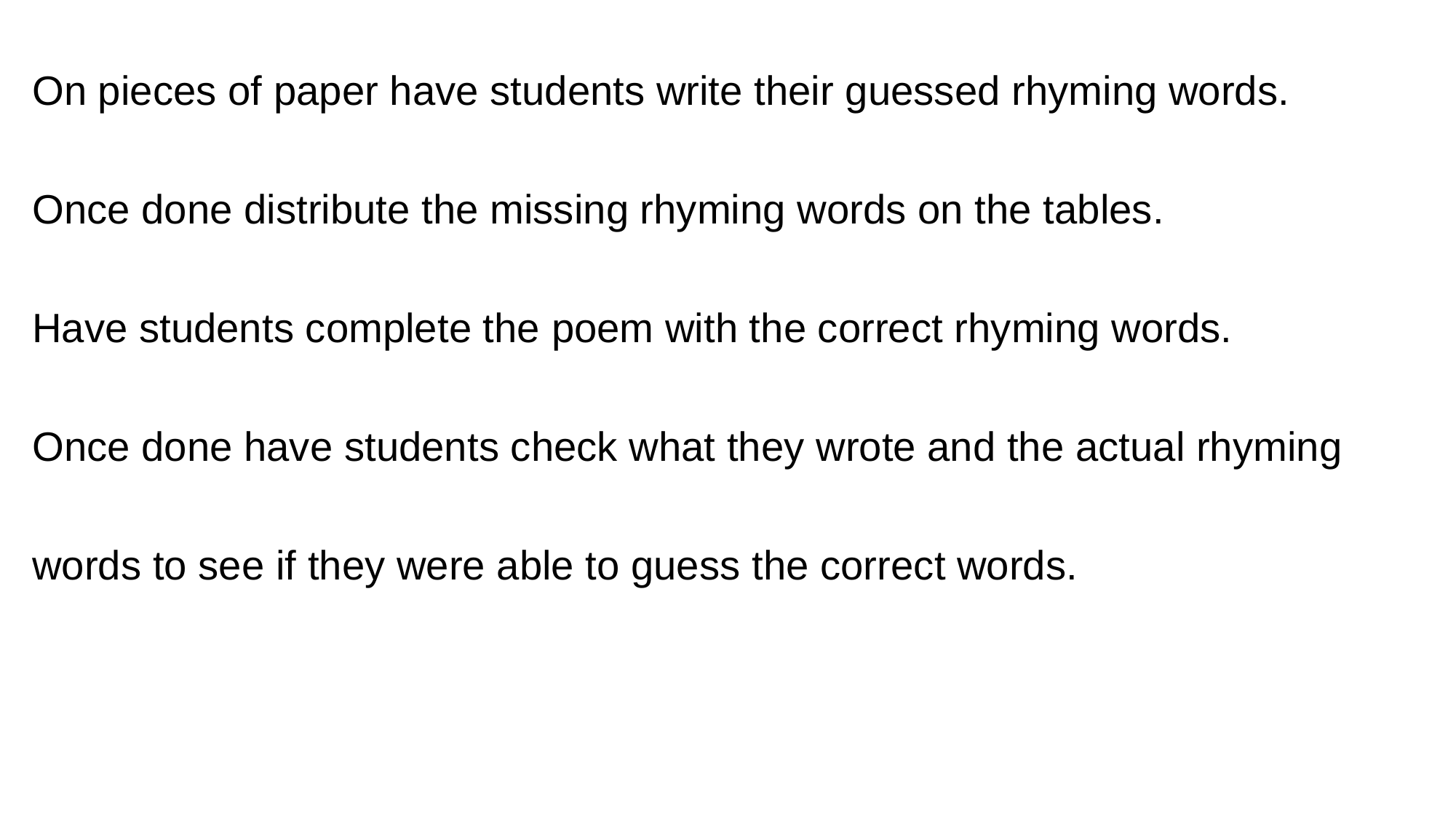

On pieces of paper have students write their guessed rhyming words.

Once done distribute the missing rhyming words on the tables.

Have students complete the poem with the correct rhyming words.

Once done have students check what they wrote and the actual rhyming

words to see if they were able to guess the correct words.